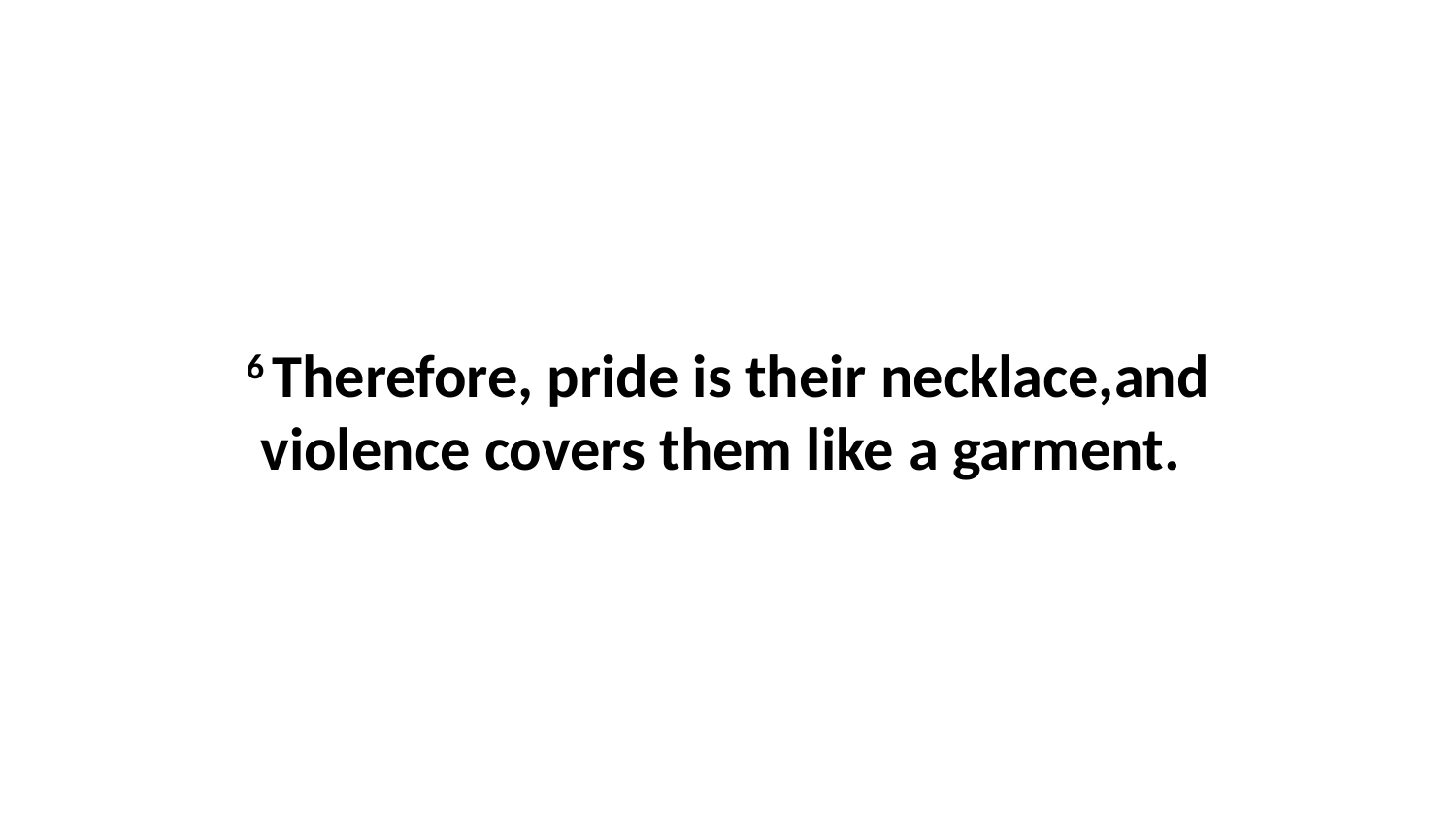

6 Therefore, pride is their necklace,and violence covers them like a garment.